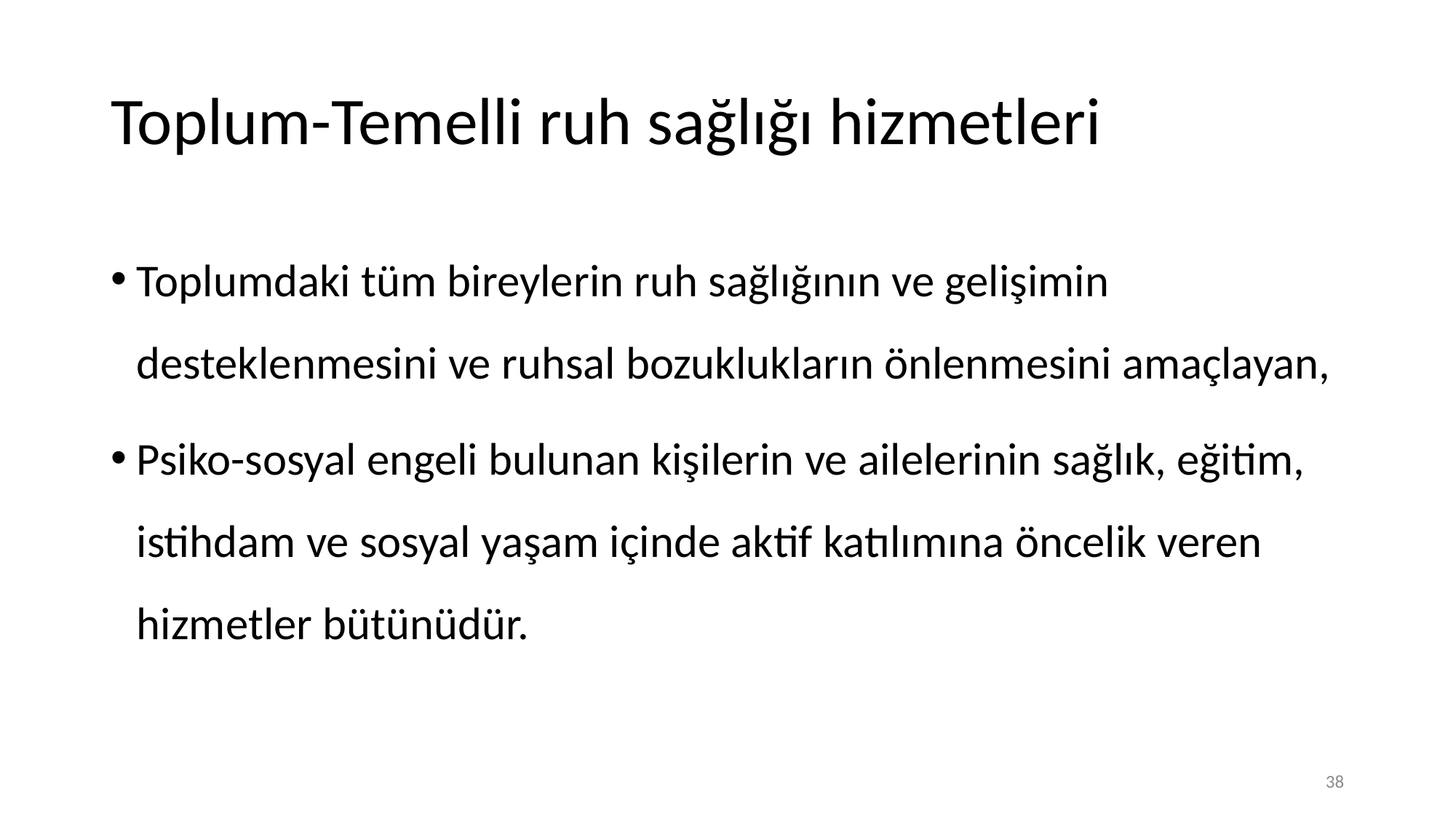

# Toplum-Temelli ruh sağlığı hizmetleri
Toplumdaki tüm bireylerin ruh sağlığının ve gelişimin desteklenmesini ve ruhsal bozuklukların önlenmesini amaçlayan,
Psiko-sosyal engeli bulunan kişilerin ve ailelerinin sağlık, eğitim, istihdam ve sosyal yaşam içinde aktif katılımına öncelik veren  hizmetler bütünüdür.

38